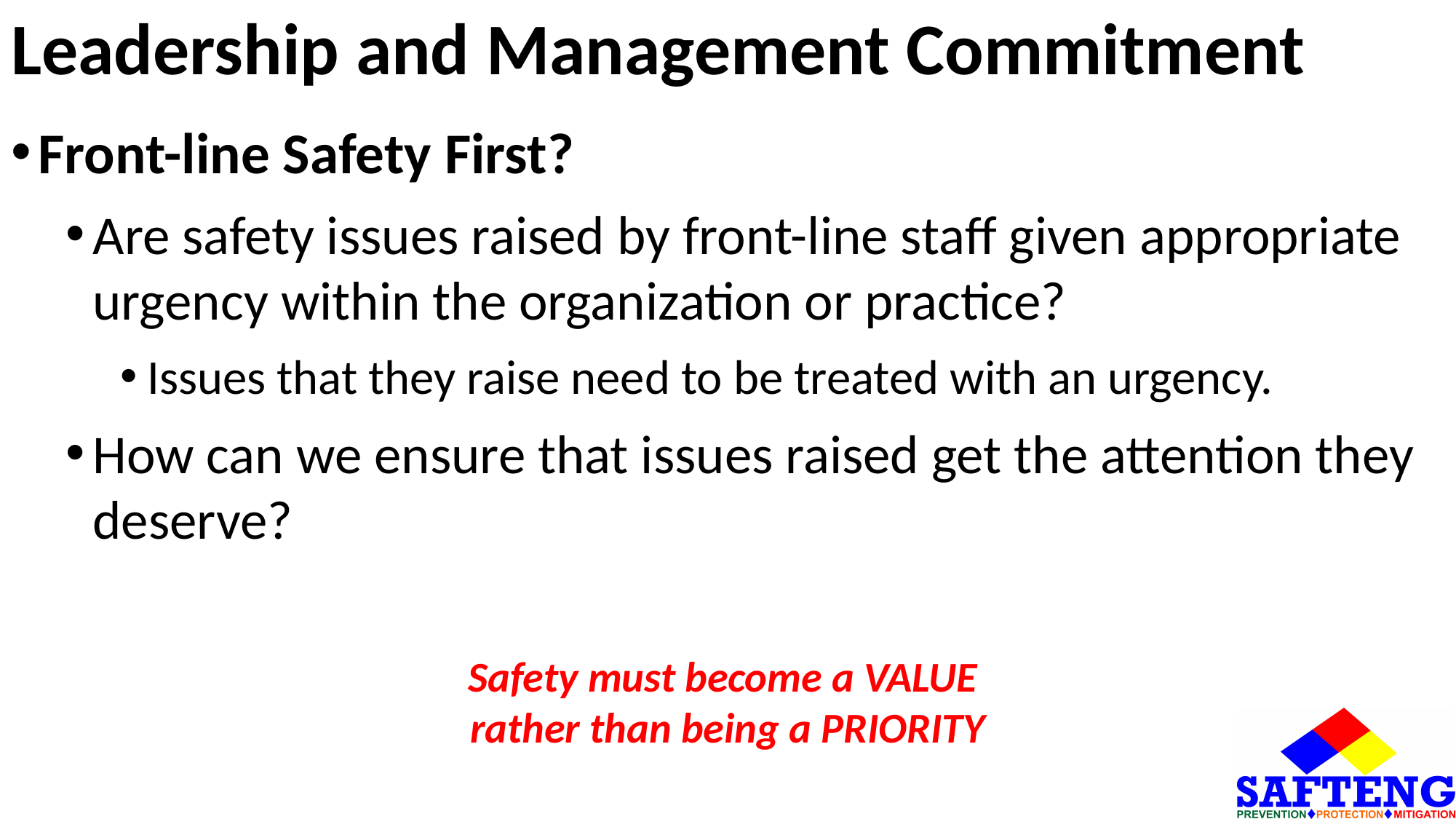

# Leadership and Management Commitment
Front-line Safety First?

Are safety issues raised by front-line staff given appropriate urgency within the organization or practice?

Issues that they raise need to be treated with an urgency.

How can we ensure that issues raised get the attention they deserve?
Safety must become a VALUE
rather than being a PRIORITY